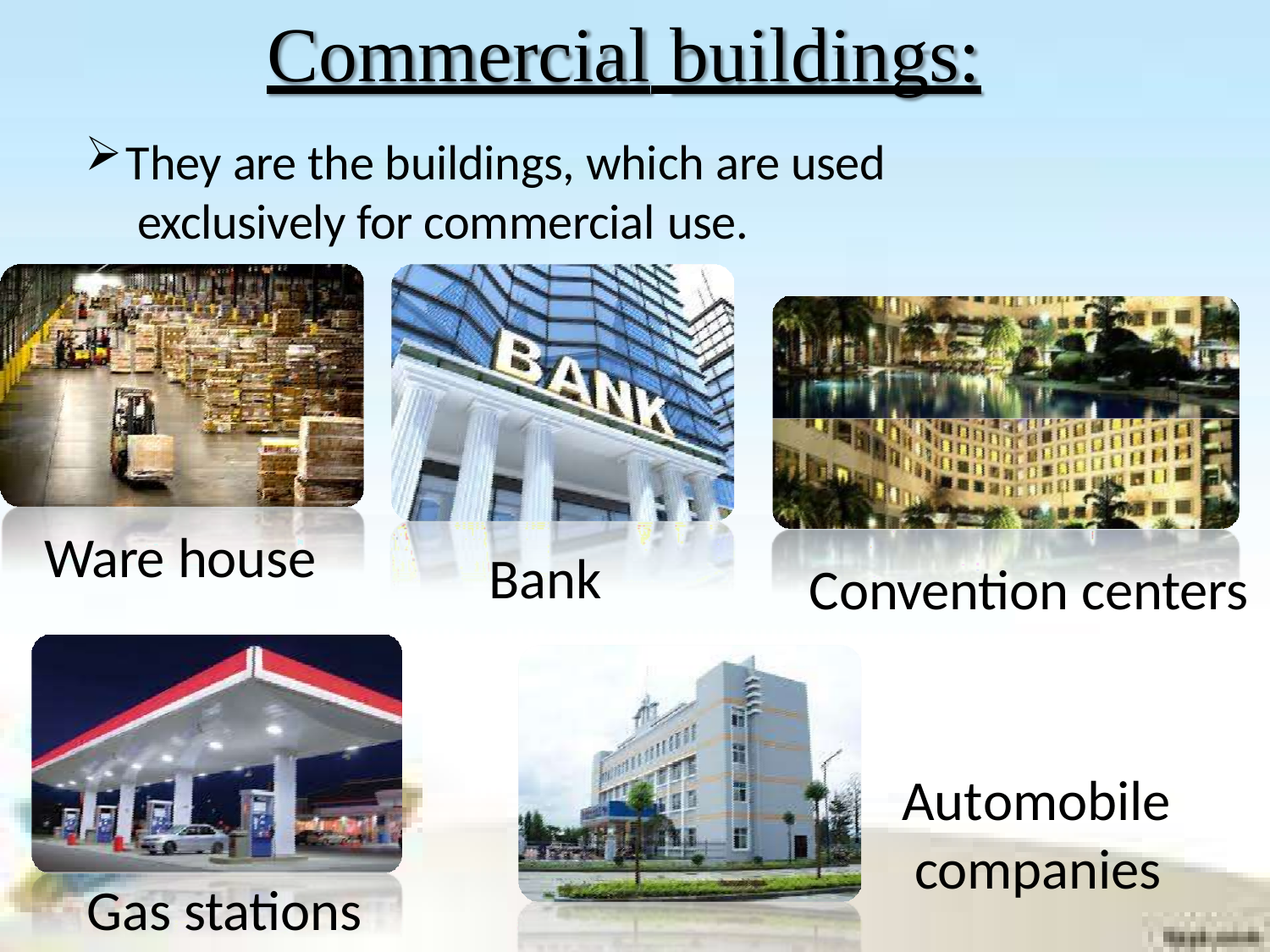

# Commercial buildings:

They are the buildings, which are used  exclusively for commercial use.

Ware house

Bank
Convention centers

Automobile  companies

Gas stations